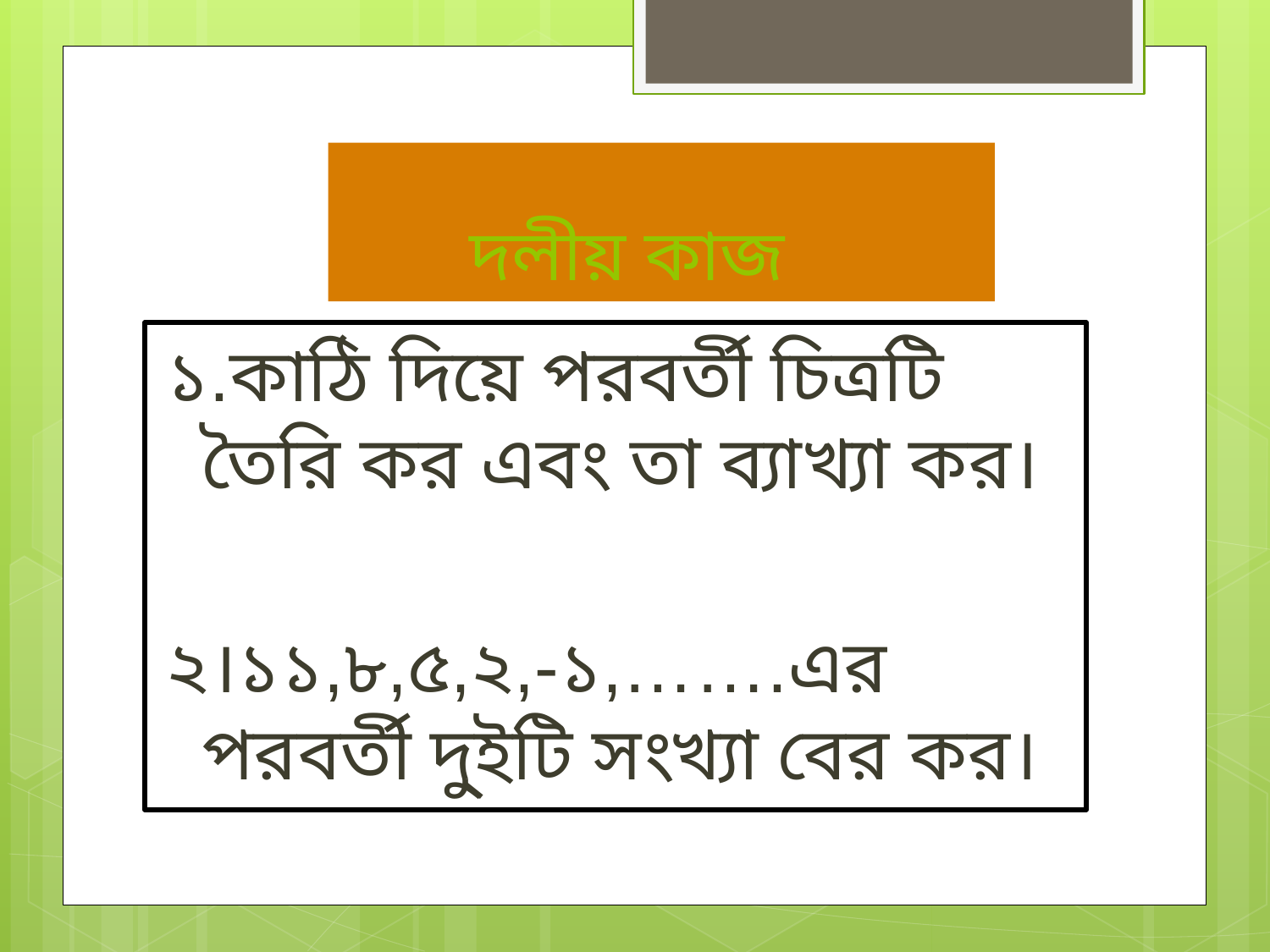

# দলীয় কাজ
১.কাঠি দিয়ে পরবর্তী চিত্রটি তৈরি কর এবং তা ব্যাখ্যা কর।

২।১১,৮,৫,২,-১,…….এর পরবর্তী দু্ইটি সংখ্যা বের কর।